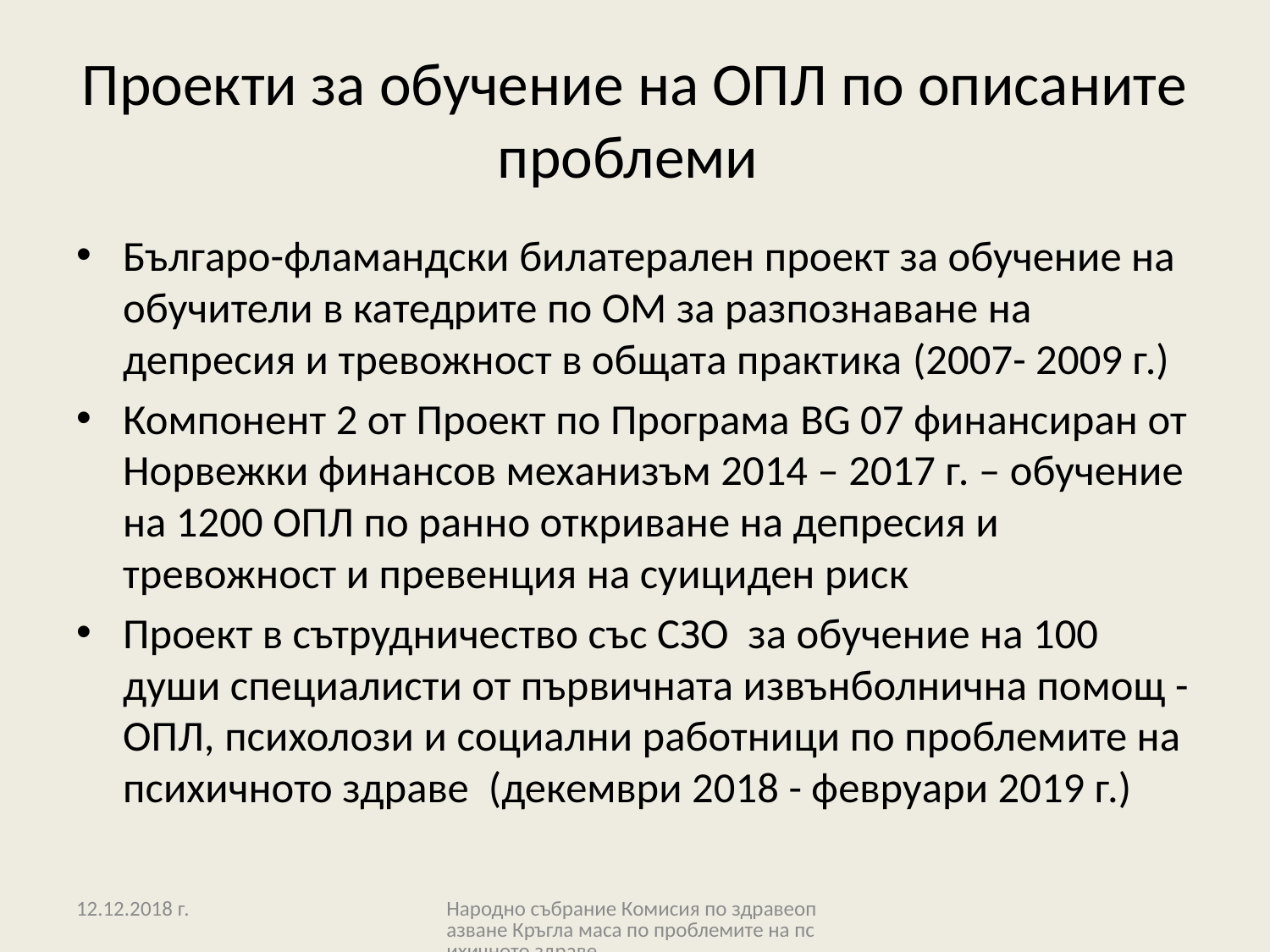

# Проекти за обучение на ОПЛ по описаните проблеми
Българо-фламандски билатерален проект за обучение на  обучители в катедрите по ОМ за разпознаване на депресия и тревожност в общата практика (2007- 2009 г.)
Компонент 2 от Проект по Програма BG 07 финансиран от Норвежки финансов механизъм 2014 – 2017 г. – обучение на 1200 ОПЛ по ранно откриване на депресия и тревожност и превенция на суициден риск
Проект в сътрудничество със СЗО  за обучение на 100  души специалисти от първичната извънболнична помощ - ОПЛ, психолози и социални работници по проблемите на психичното здраве  (декември 2018 - февруари 2019 г.)
12.12.2018 г.
Народно събрание Комисия по здравеопазване Кръгла маса по проблемите на психичното здраве